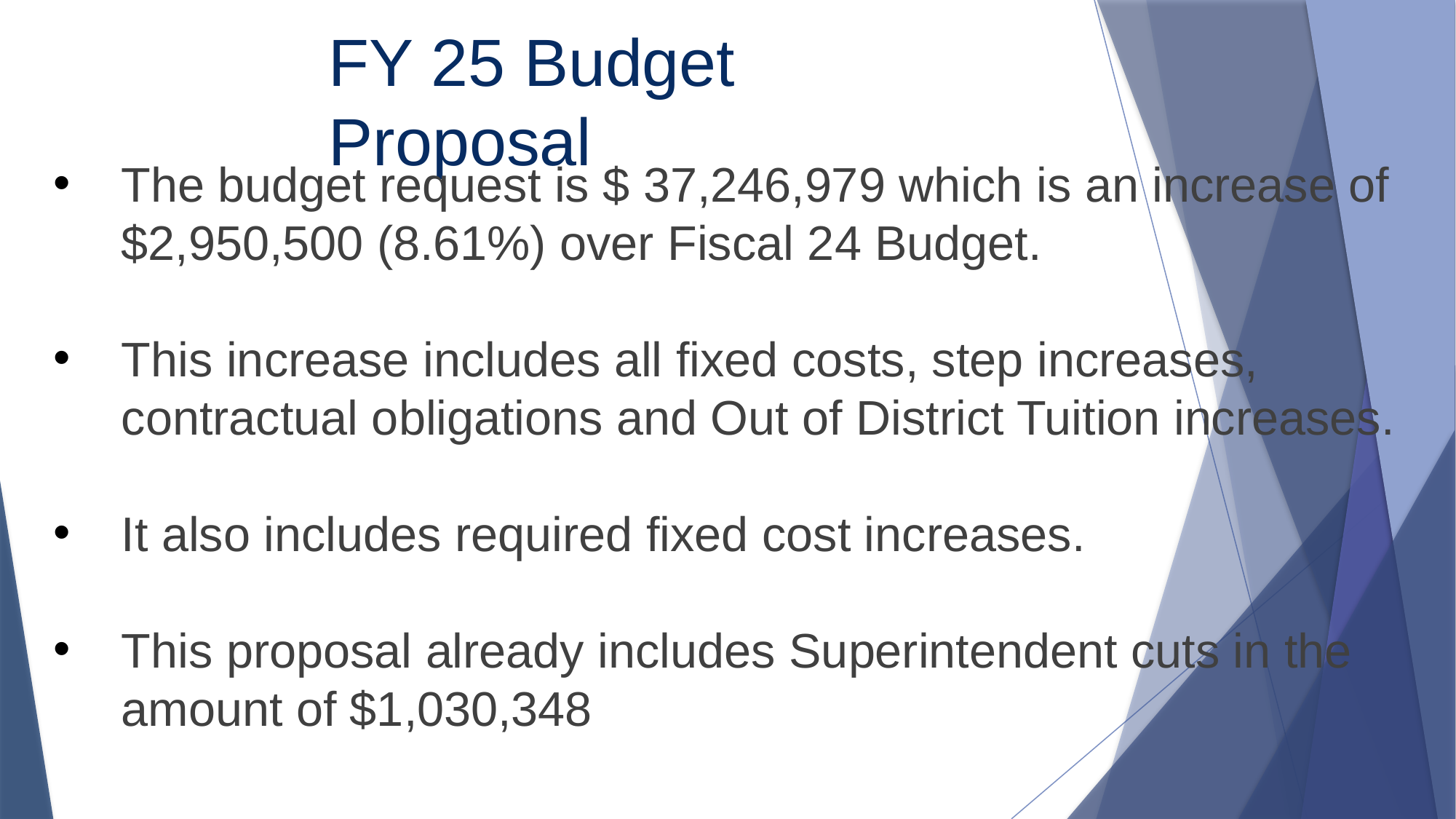

# FY 25 Budget Proposal
The budget request is $ 37,246,979 which is an increase of $2,950,500 (8.61%) over Fiscal 24 Budget.

This increase includes all fixed costs, step increases, contractual obligations and Out of District Tuition increases.

It also includes required fixed cost increases.

This proposal already includes Superintendent cuts in the amount of $1,030,348